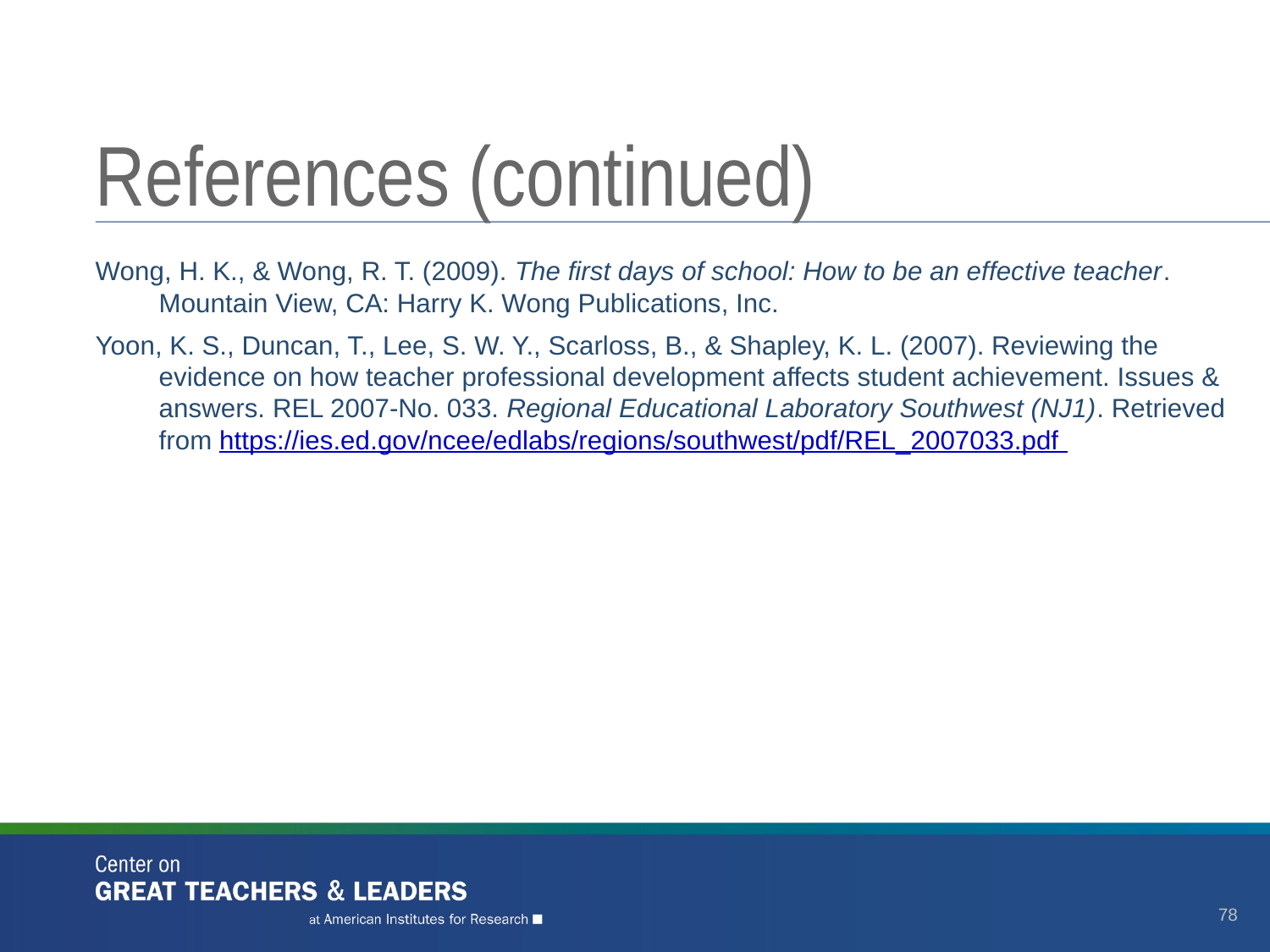

# References (continued)
Wong, H. K., & Wong, R. T. (2009). The first days of school: How to be an effective teacher. Mountain View, CA: Harry K. Wong Publications, Inc.
Yoon, K. S., Duncan, T., Lee, S. W. Y., Scarloss, B., & Shapley, K. L. (2007). Reviewing the evidence on how teacher professional development affects student achievement. Issues & answers. REL 2007-No. 033. Regional Educational Laboratory Southwest (NJ1). Retrieved from https://ies.ed.gov/ncee/edlabs/regions/southwest/pdf/REL_2007033.pdf
78